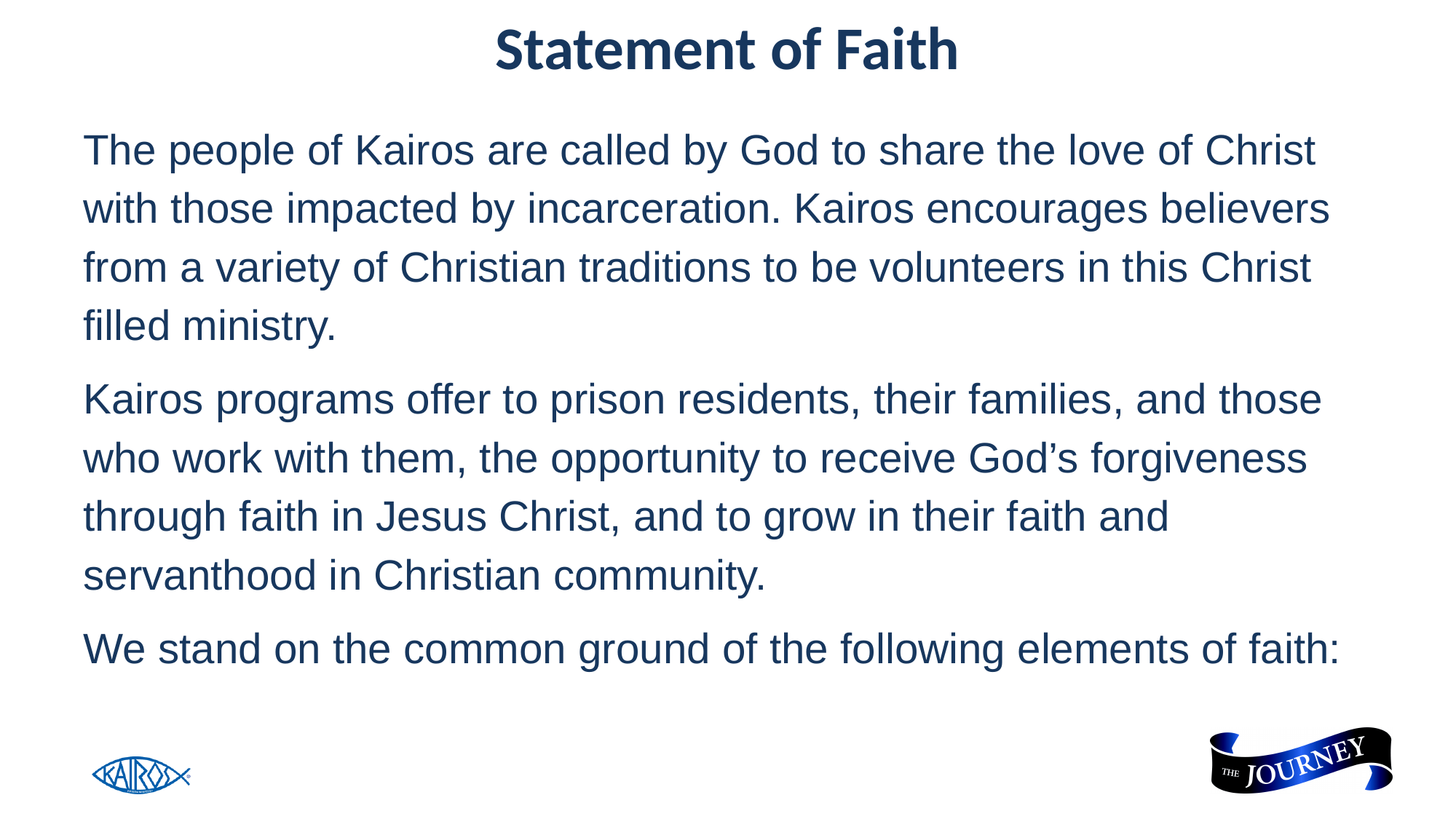

# Statement of Faith
The people of Kairos are called by God to share the love of Christ with those impacted by incarceration. Kairos encourages believers from a variety of Christian traditions to be volunteers in this Christ filled ministry.
Kairos programs offer to prison residents, their families, and those who work with them, the opportunity to receive God’s forgiveness through faith in Jesus Christ, and to grow in their faith and servanthood in Christian community.
We stand on the common ground of the following elements of faith: